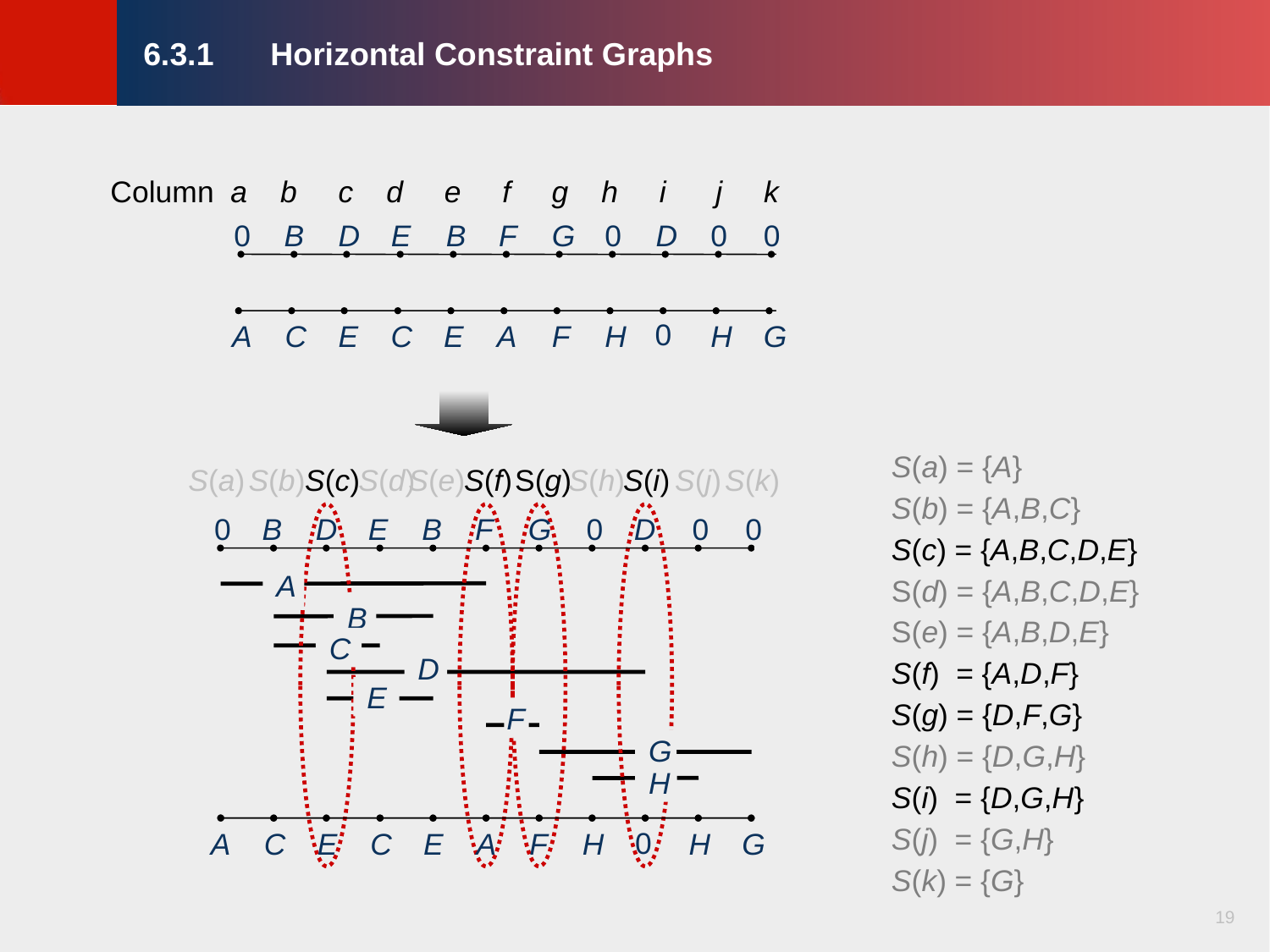

# 6.3.1	Horizontal Constraint Graphs
Column  a    b     c    d     e     f     g    h     i      j     k
0
B
D
E
B
F
G
0
D
0
0

0
A

C
E
C
E
A
F
H
H
G

S(a) = {A}
S(b) = {A,B,C}
S(c) = {A,B,C,D,E}
S(d) = {A,B,C,D,E}
S(e) = {A,B,D,E}
S(f)  = {A,D,F}
S(g) = {D,F,G}
S(h) = {D,G,H}
S(i)  = {D,G,H}
S(j)  = {G,H}
S(k) = {G}
S(a)
S(b)
S(c)
S(d)
S(e)
S(f)
S(g)
S(h)
S(i)
S(j)
S(k)
0
B
D
E
B
F
G
0
D
0
0

A
B
C
D
E
F
G
H

0
A

C
E
C
E
A
F
H
H
G

19